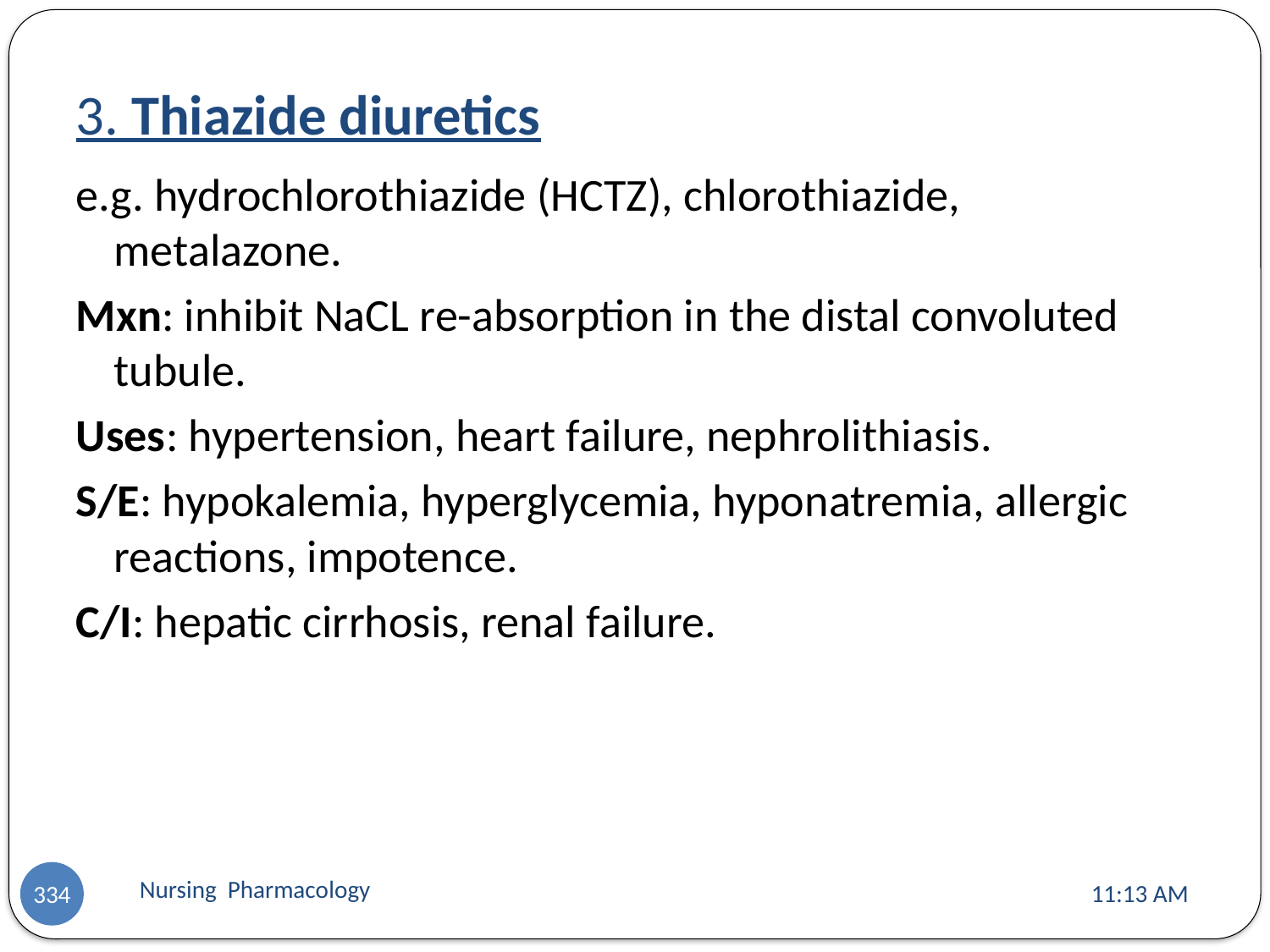

# 3. Thiazide diuretics
e.g. hydrochlorothiazide (HCTZ), chlorothiazide, metalazone.
Mxn: inhibit NaCL re-absorption in the distal convoluted tubule.
Uses: hypertension, heart failure, nephrolithiasis.
S/E: hypokalemia, hyperglycemia, hyponatremia, allergic reactions, impotence.
C/I: hepatic cirrhosis, renal failure.

Nursing  Pharmacology
11:13 AM
334